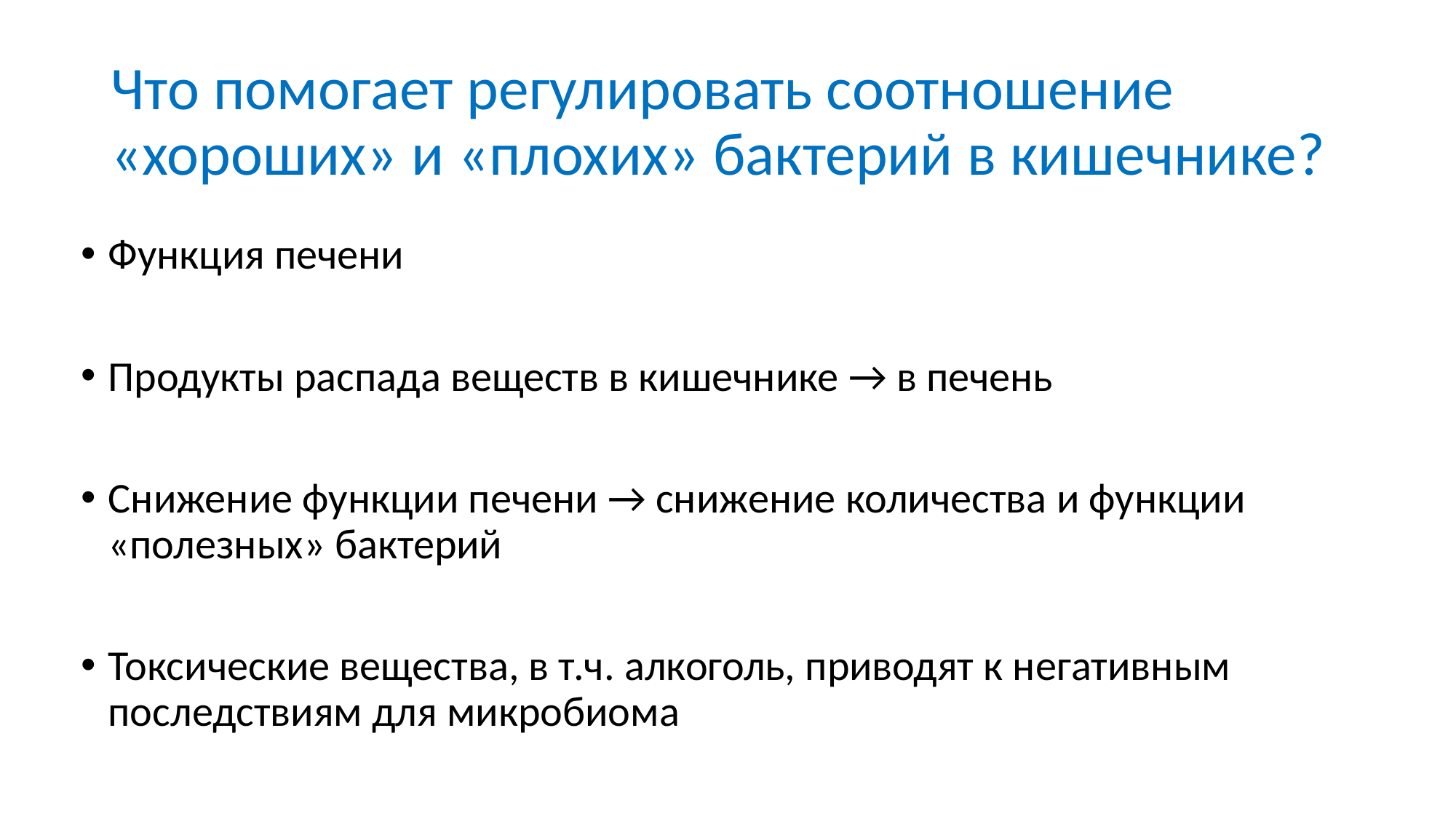

# Что помогает регулировать соотношение «хороших» и «плохих» бактерий в кишечнике?
Функция печени

Продукты распада веществ в кишечнике → в печень

Снижение функции печени → снижение количества и функции «полезных» бактерий

Токсические вещества, в т.ч. алкоголь, приводят к негативным последствиям для микробиома